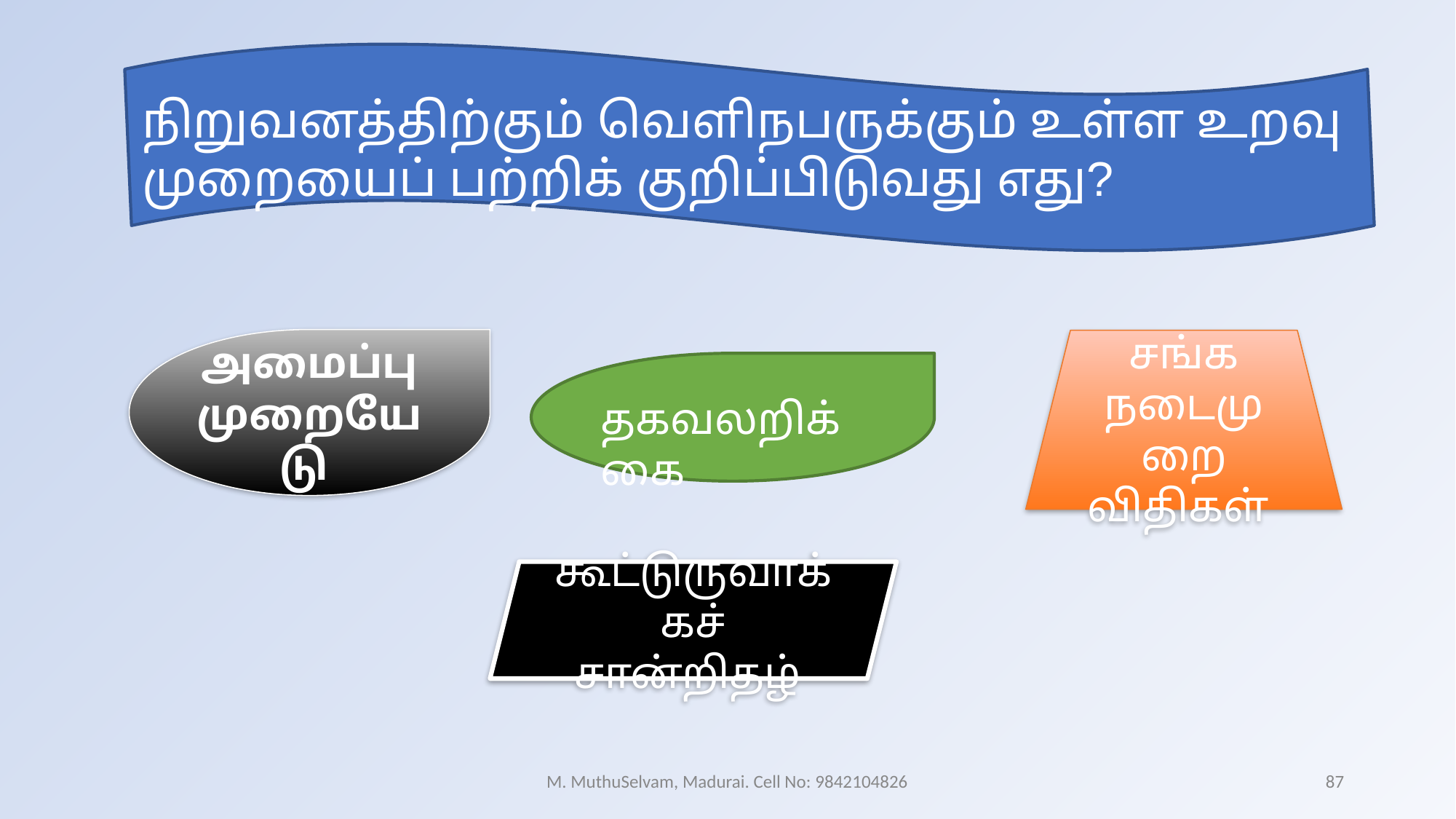

நிறுவனத்திற்கும் வெளிநபருக்கும் உள்ள உறவு முறையைப் பற்றிக் குறிப்பிடுவது எது?
அமைப்பு முறையேடு
சங்க நடைமுறை விதிகள்

தகவலறிக்கை
கூட்டுருவாக்கச் சான்றிதழ்
M. MuthuSelvam, Madurai. Cell No: 9842104826
87